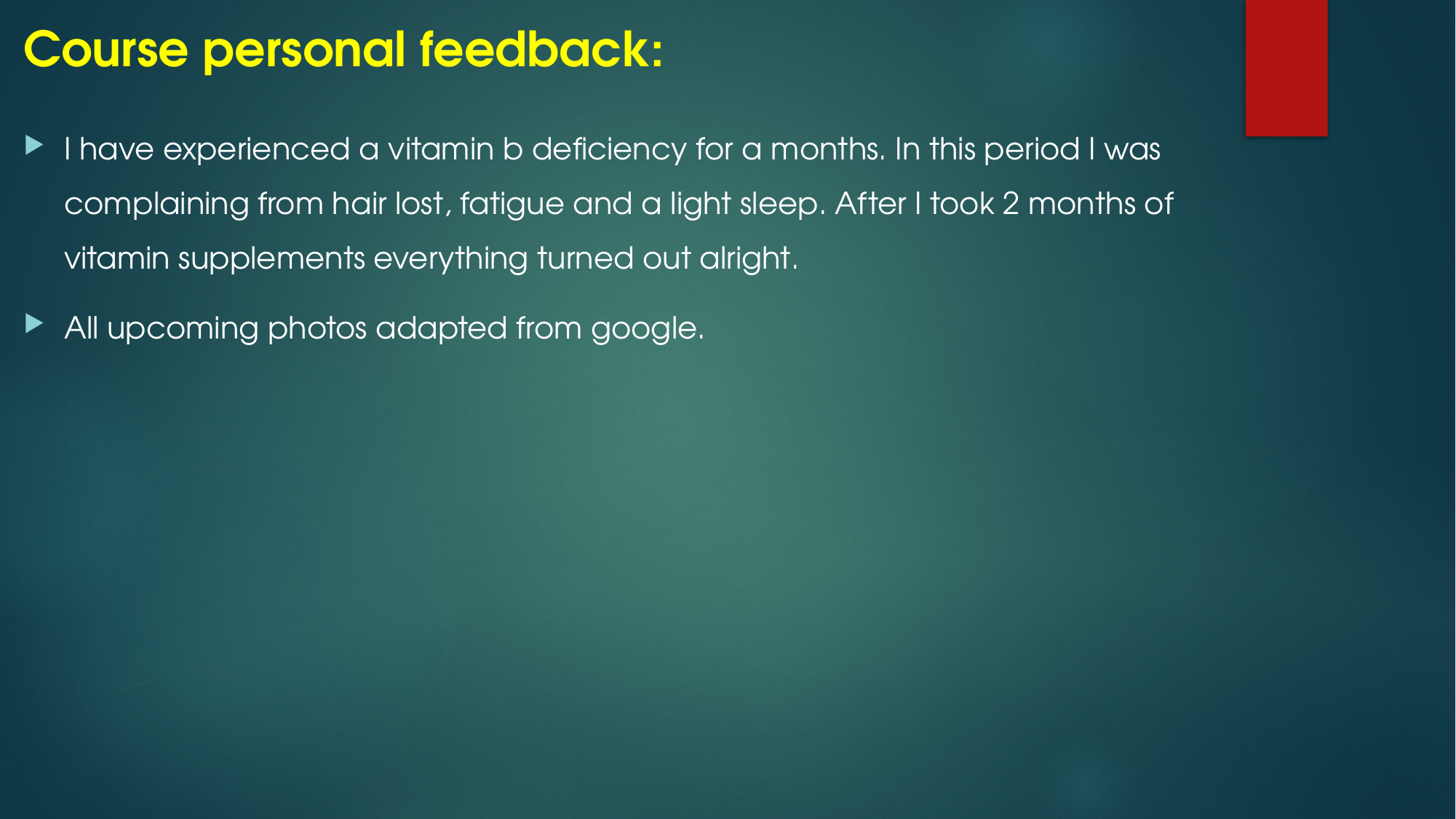

# Course personal feedback:
I have experienced a vitamin b deficiency for a months. In this period I was complaining from hair lost, fatigue and a light sleep. After I took 2 months of vitamin supplements everything turned out alright.
All upcoming photos adapted from google.